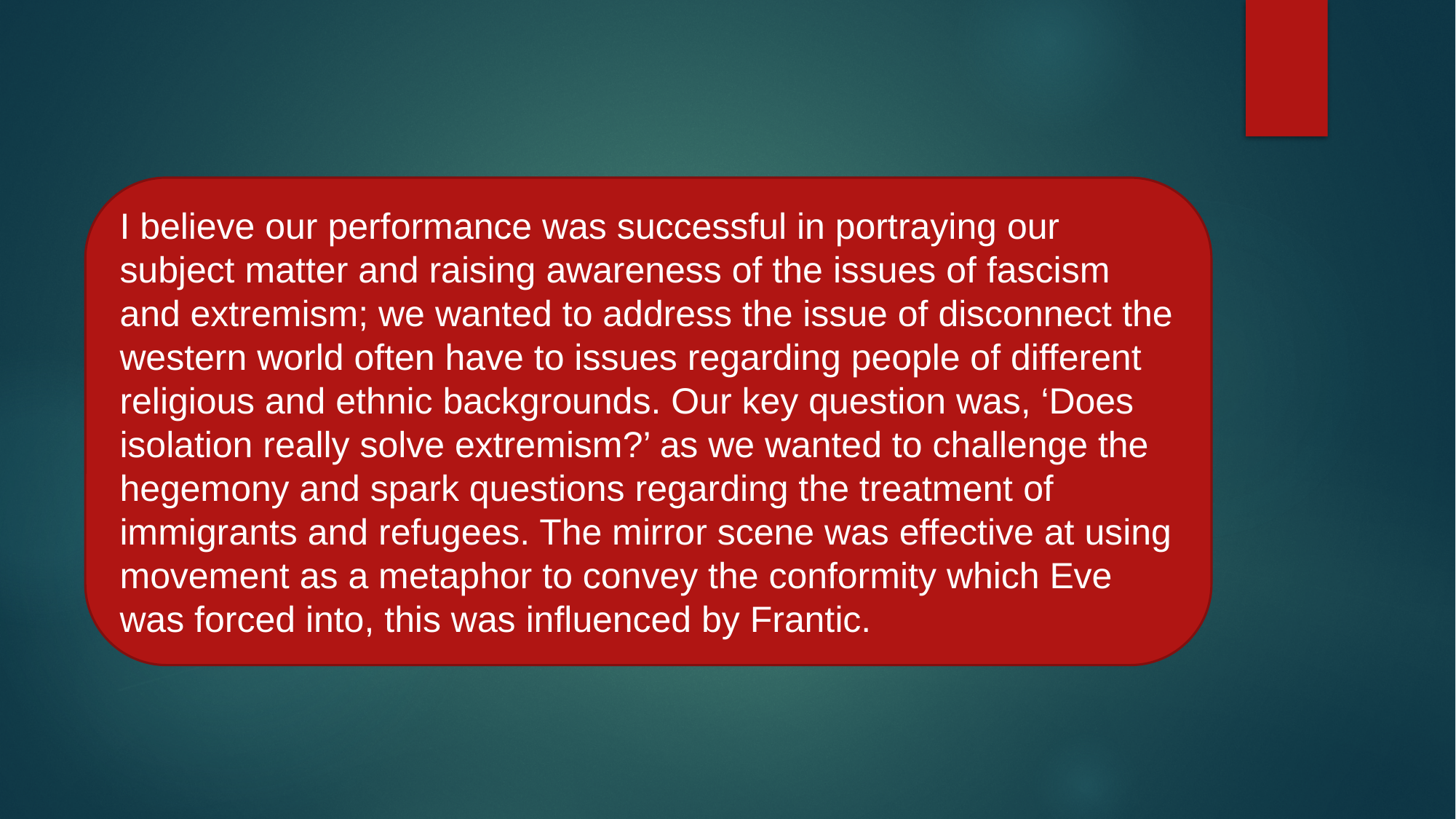

I believe our performance was successful in portraying our subject matter and raising awareness of the issues of fascism and extremism; we wanted to address the issue of disconnect the western world often have to issues regarding people of different religious and ethnic backgrounds. Our key question was, ‘Does isolation really solve extremism?’ as we wanted to challenge the hegemony and spark questions regarding the treatment of immigrants and refugees. The mirror scene was effective at using movement as a metaphor to convey the conformity which Eve was forced into, this was influenced by Frantic.